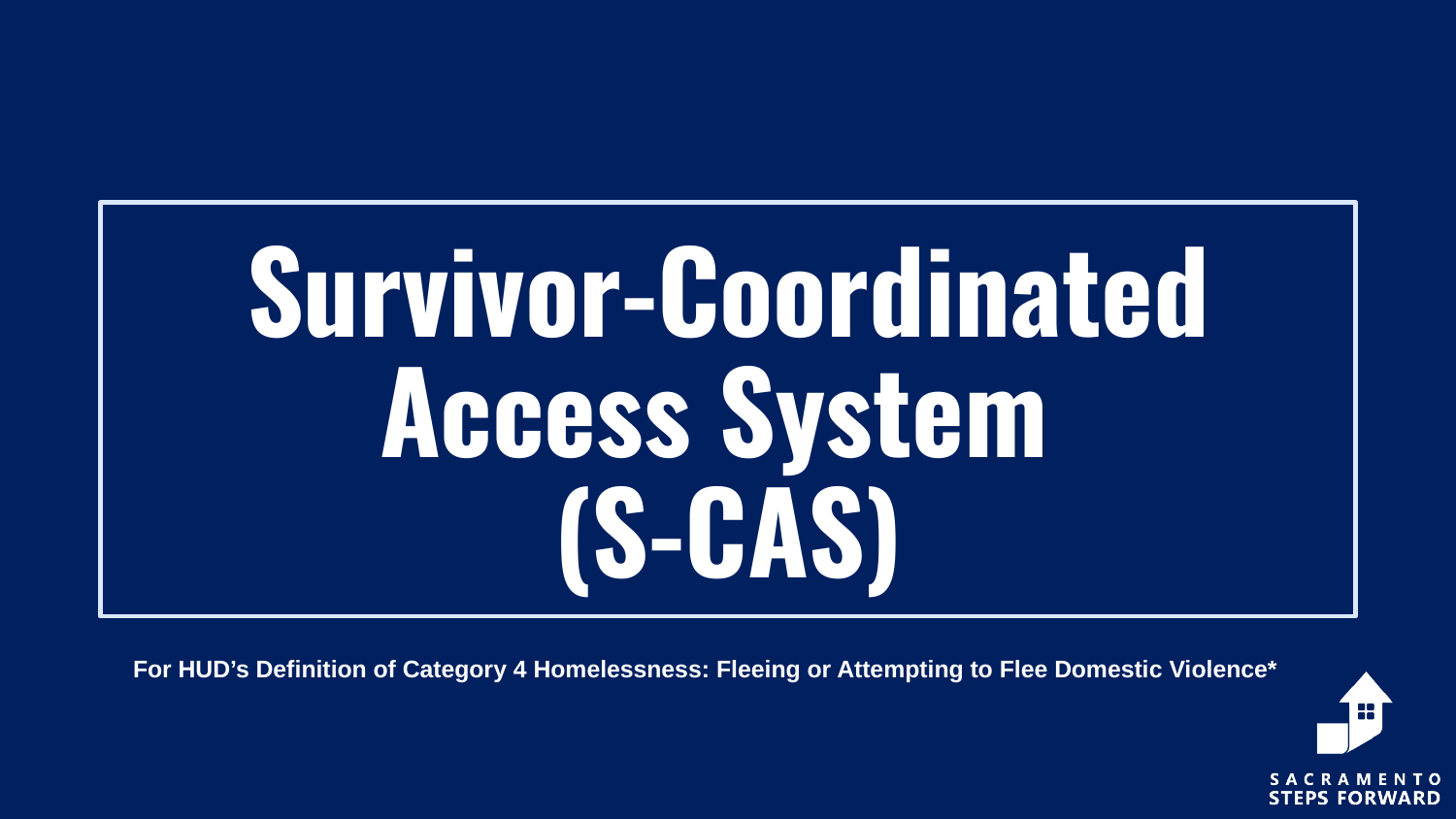

# Survivor-Coordinated Access System (S-CAS)

For HUD’s Definition of Category 4 Homelessness: Fleeing or Attempting to Flee Domestic Violence*